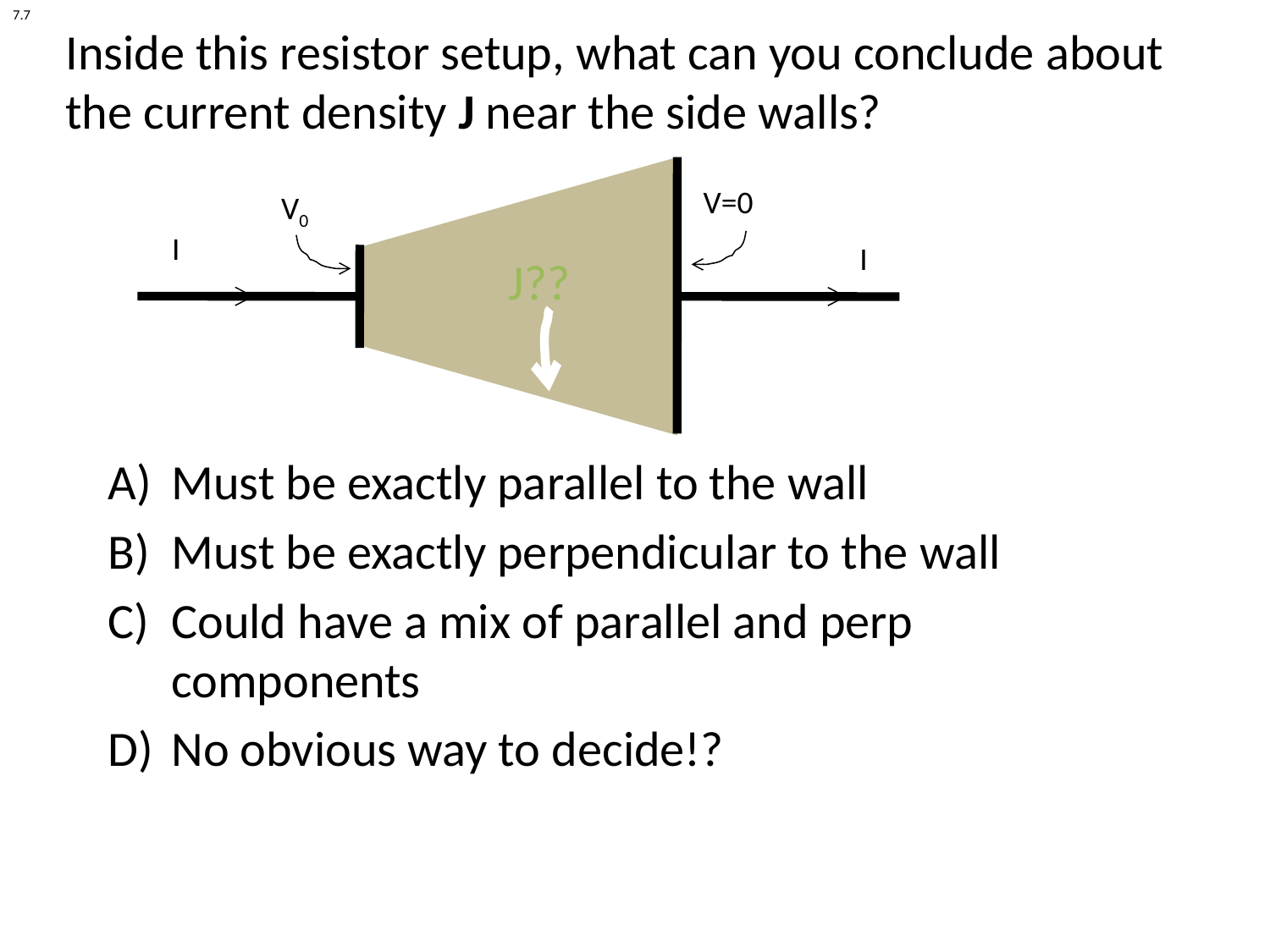

7.7
# Inside this resistor setup, what can you conclude about the current density J near the side walls?

V=0
V0
I

I

J??

Must be exactly parallel to the wall
Must be exactly perpendicular to the wall
Could have a mix of parallel and perp components
No obvious way to decide!?